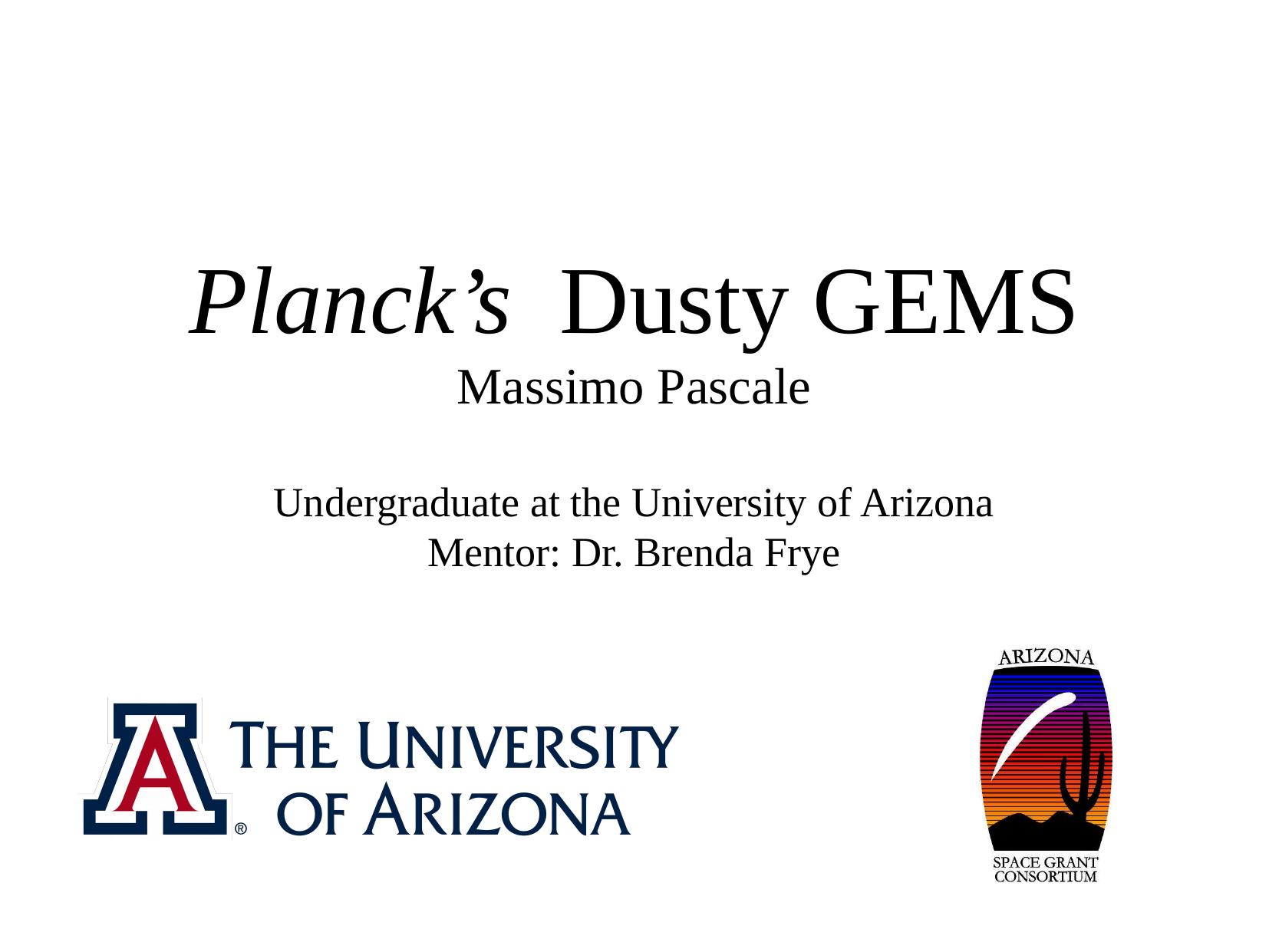

Planck’s  Dusty GEMS
Massimo Pascale

Undergraduate at the University of Arizona
Mentor: Dr. Brenda Frye